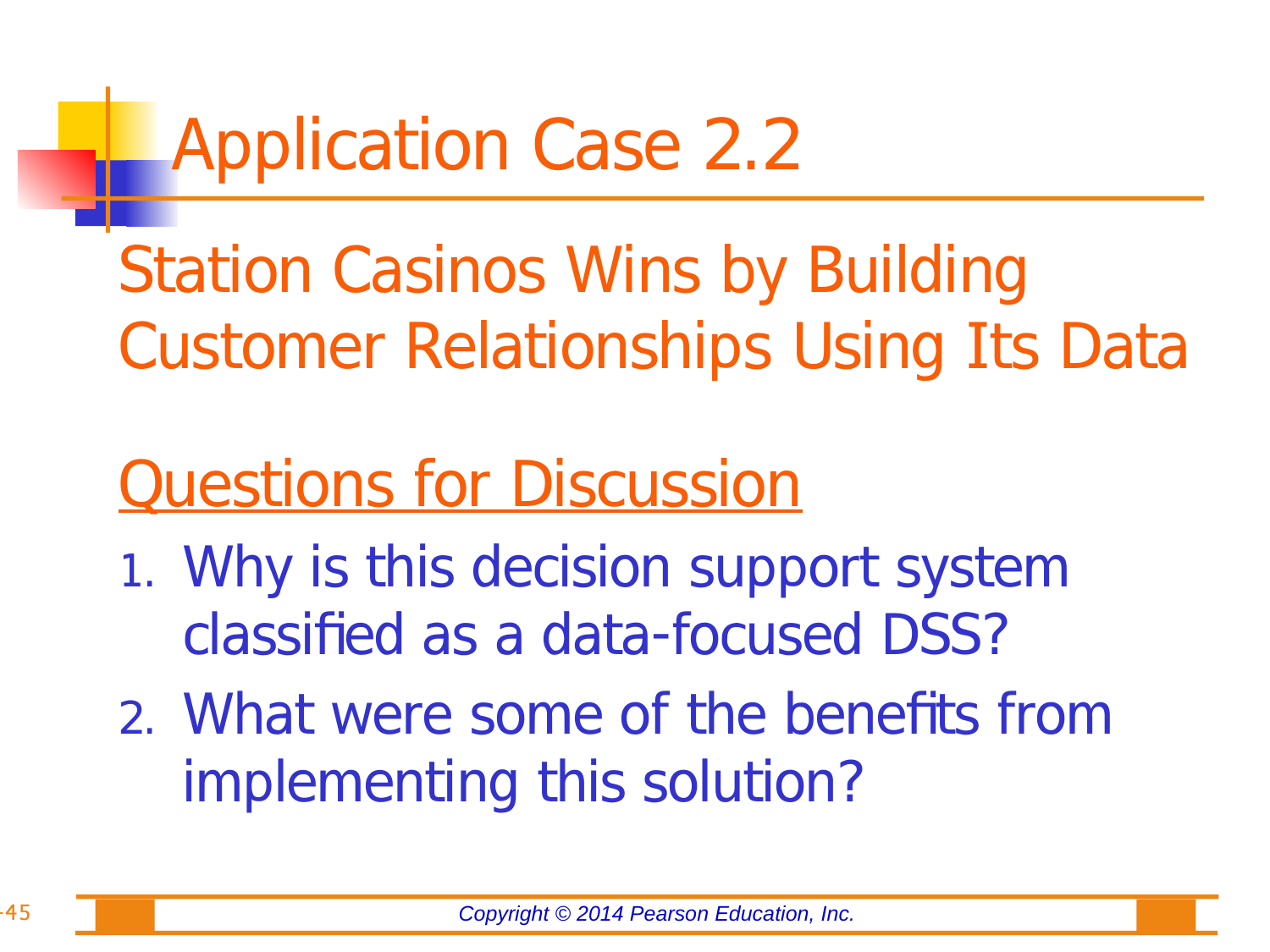

# Application Case 2.2
Station Casinos Wins by Building Customer Relationships Using Its Data

Questions for Discussion
Why is this decision support system classified as a data-focused DSS?
What were some of the benefits from implementing this solution?